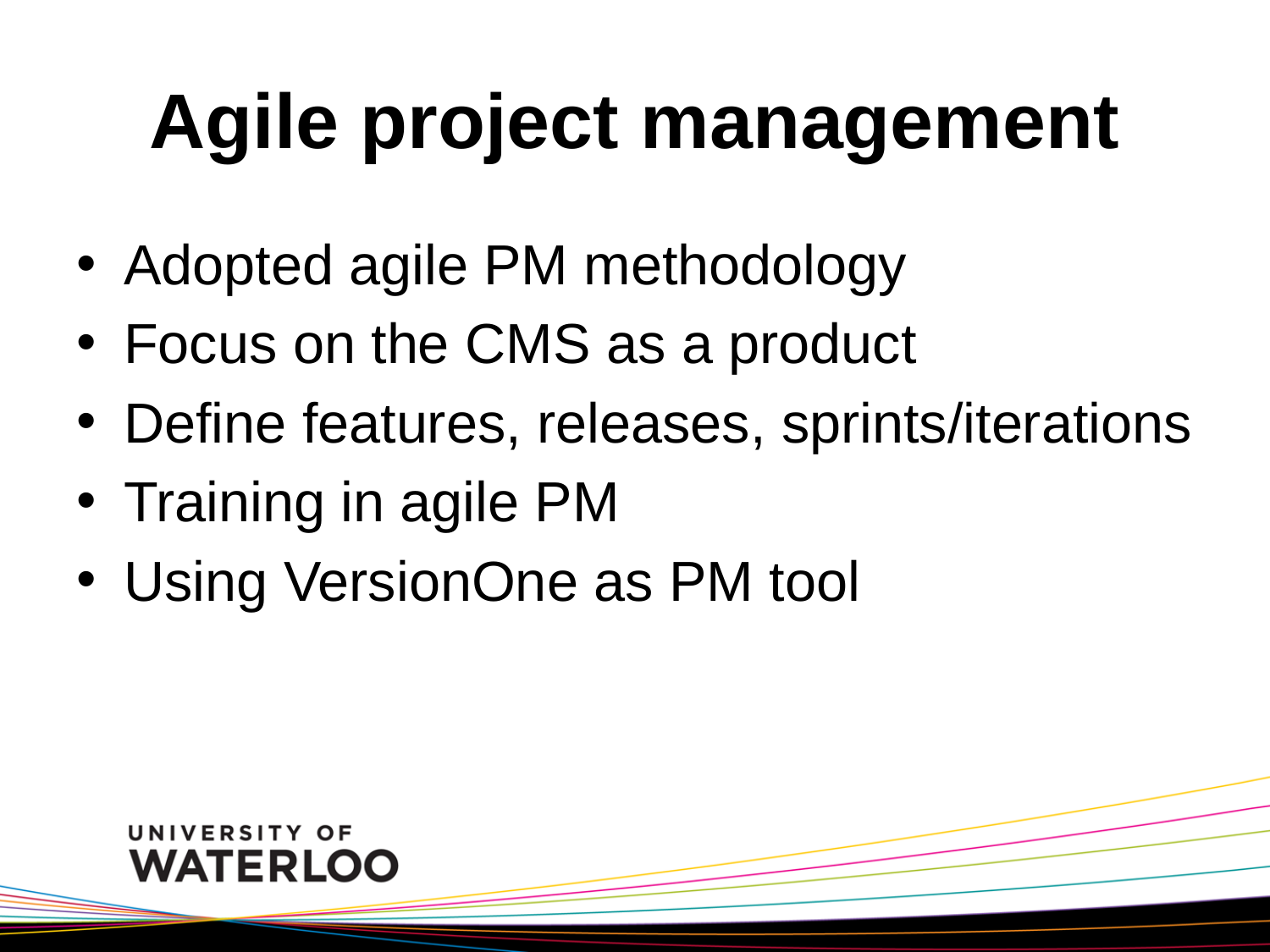

# Agile project management
Adopted agile PM methodology
Focus on the CMS as a product
Define features, releases, sprints/iterations
Training in agile PM
Using VersionOne as PM tool